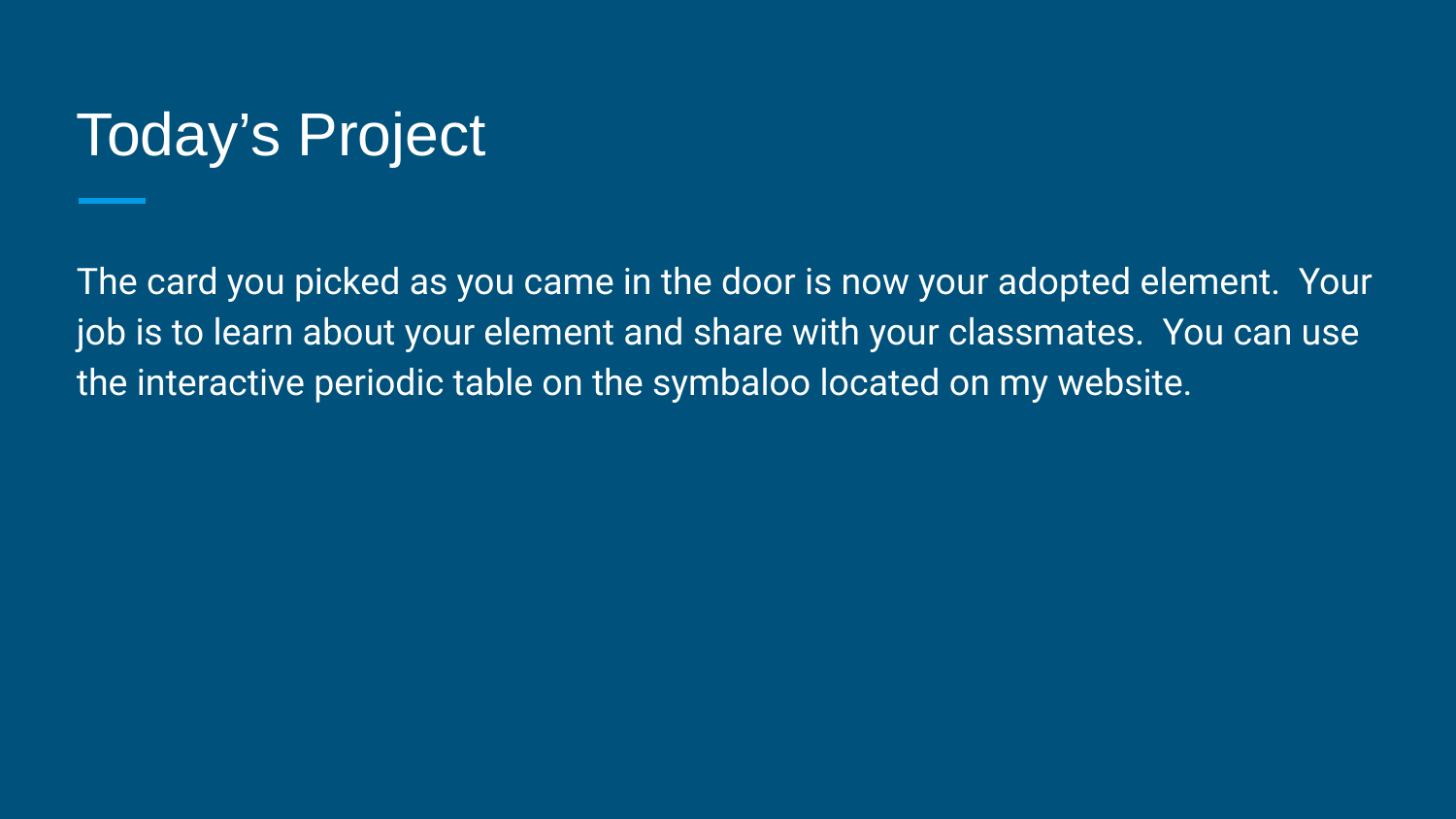

# Today’s Project
The card you picked as you came in the door is now your adopted element.  Your job is to learn about your element and share with your classmates.  You can use the interactive periodic table on the symbaloo located on my website.